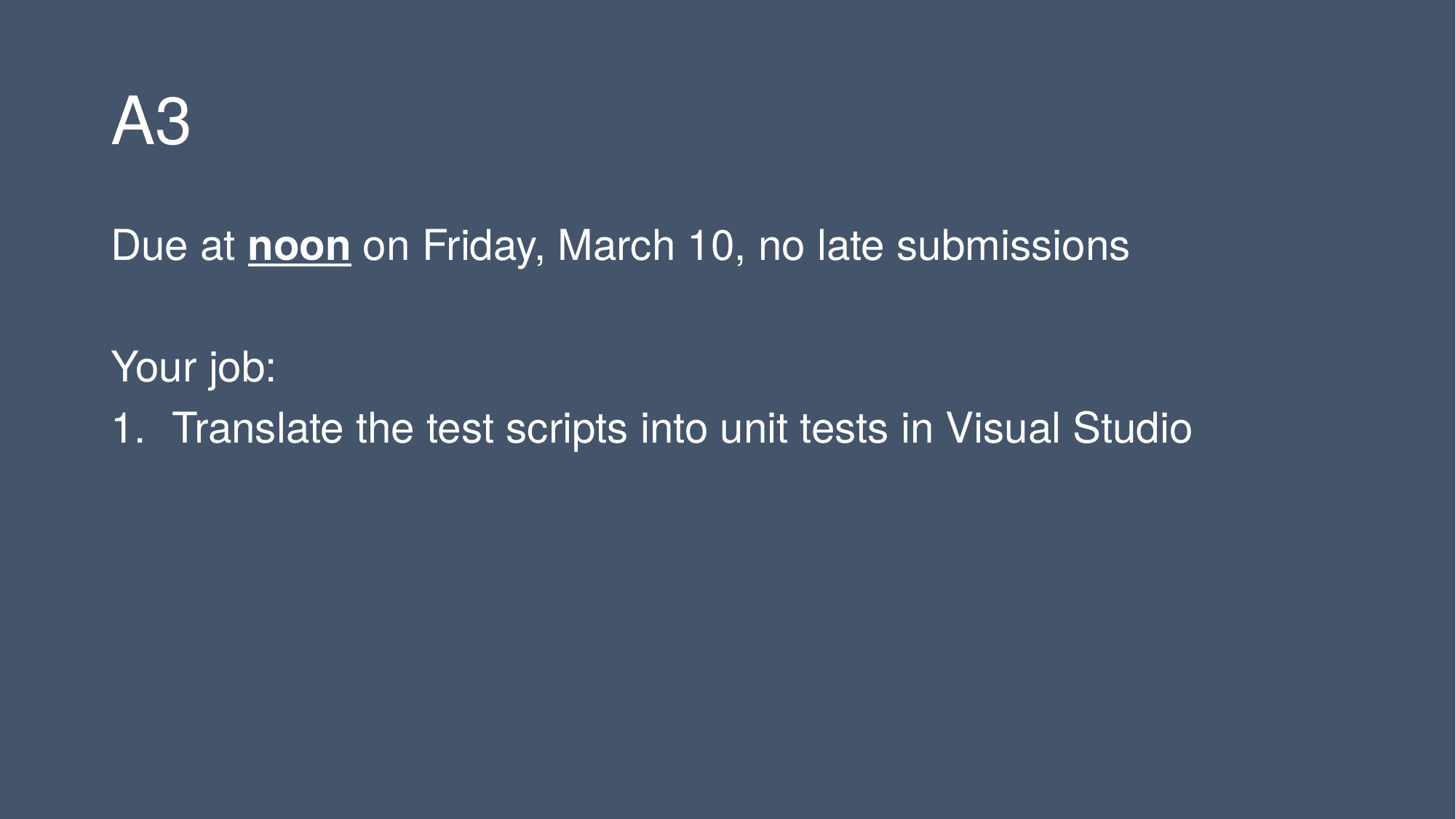

# A3
Due at noon on Friday, March 10, no late submissions

Your job:
Translate the test scripts into unit tests in Visual Studio